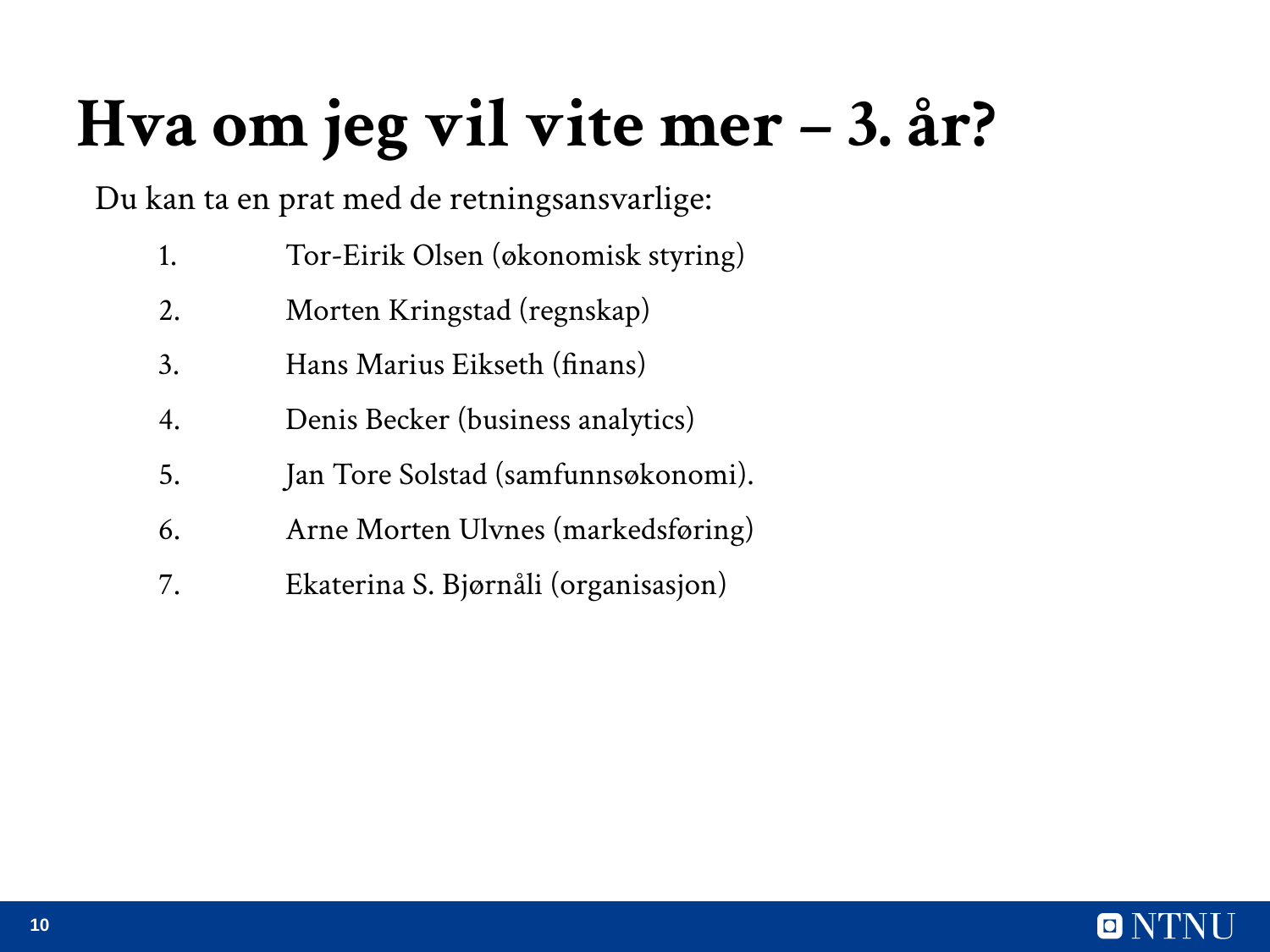

# Hva om jeg vil vite mer – 3. år?
Du kan ta en prat med de retningsansvarlige:
Tor-Eirik Olsen (økonomisk styring)
Morten Kringstad (regnskap)
Hans Marius Eikseth (finans)
Denis Becker (business analytics)
Jan Tore Solstad (samfunnsøkonomi).
Arne Morten Ulvnes (markedsføring)
Ekaterina S. Bjørnåli (organisasjon)